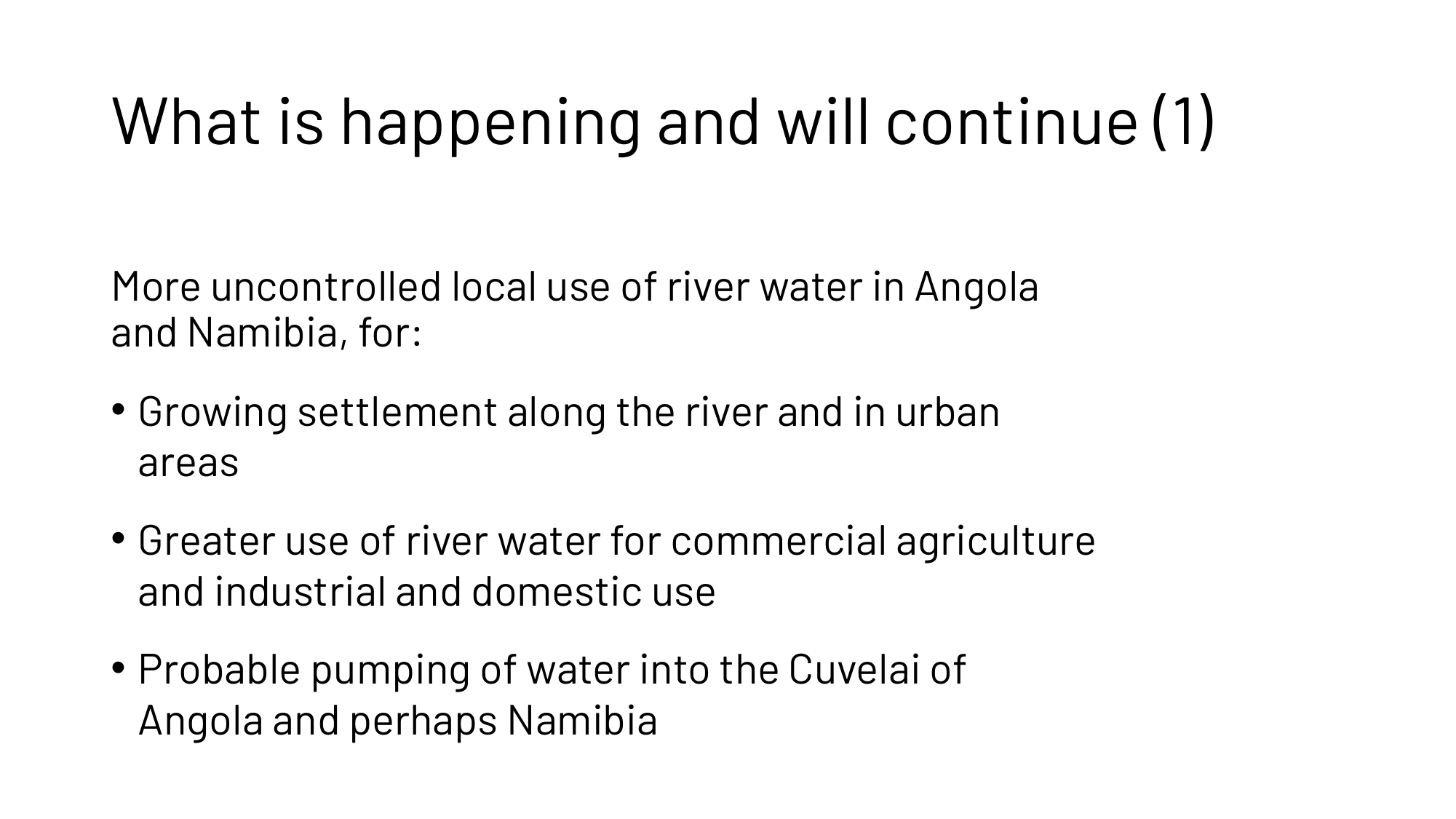

# What is happening and will continue (1)
More uncontrolled local use of river water in Angola and Namibia, for:
Growing settlement along the river and in urban areas
Greater use of river water for commercial agriculture and industrial and domestic use
Probable pumping of water into the Cuvelai of Angola and perhaps Namibia